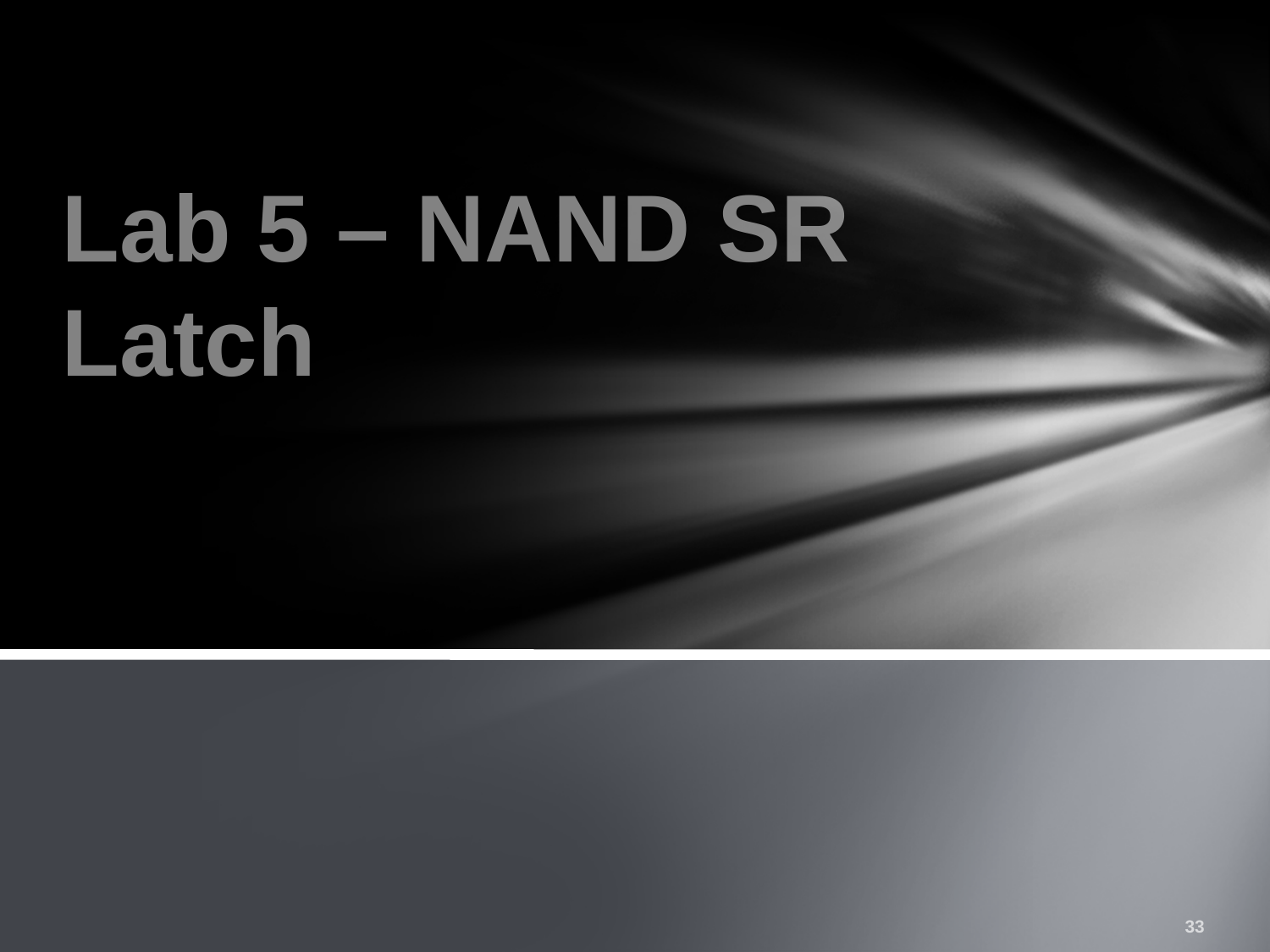

# Lab 5 – NAND SR Latch

33